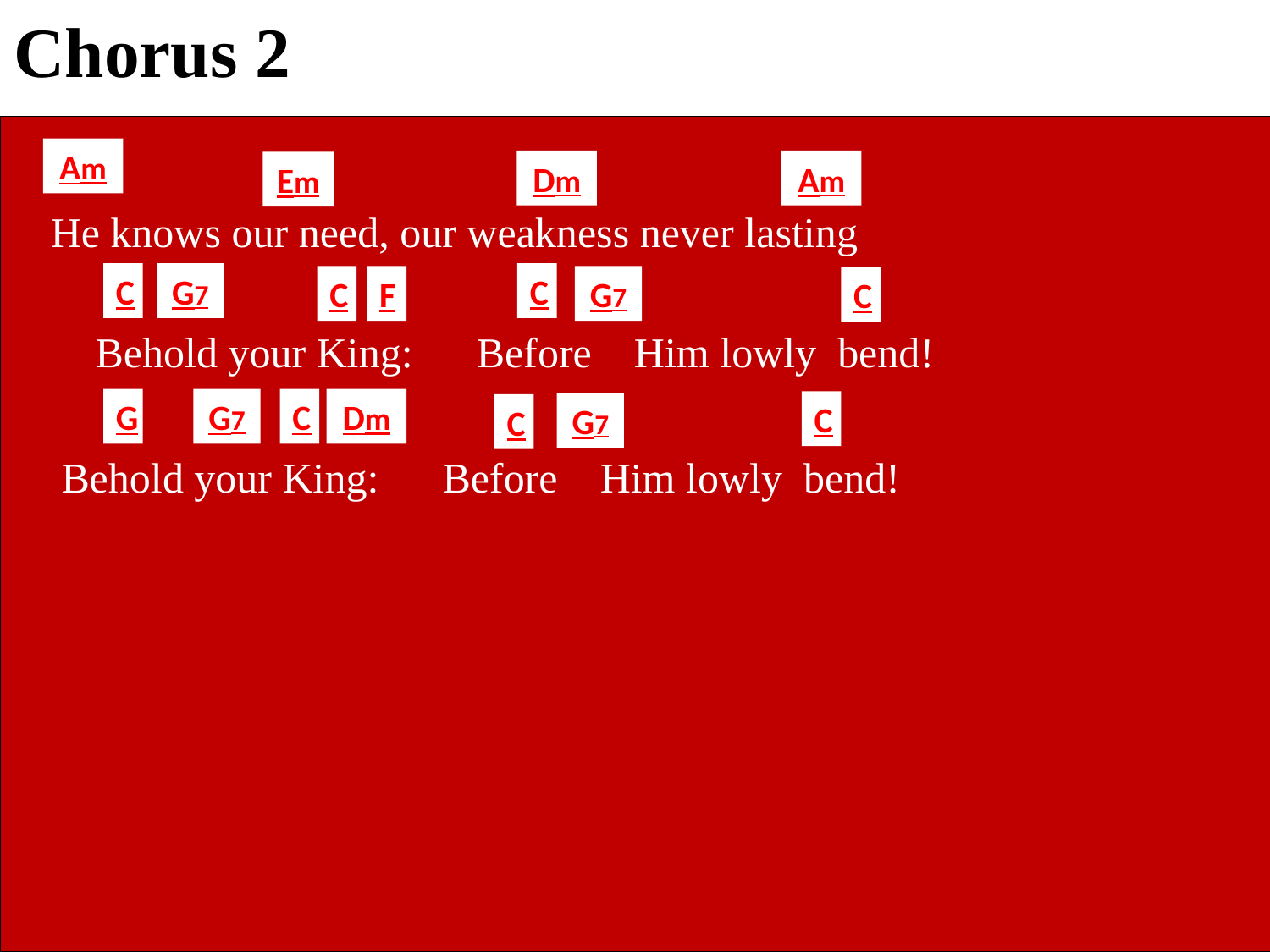

Chorus 2

Am
Dm
Am
Em
   He knows our need, our weakness never lasting
C
G7
C
C
F
G7
C
        Behold your King:      Before    Him lowly  bend!
G
G7
C
Dm
C
G7
C
     Behold your King:      Before    Him lowly  bend!